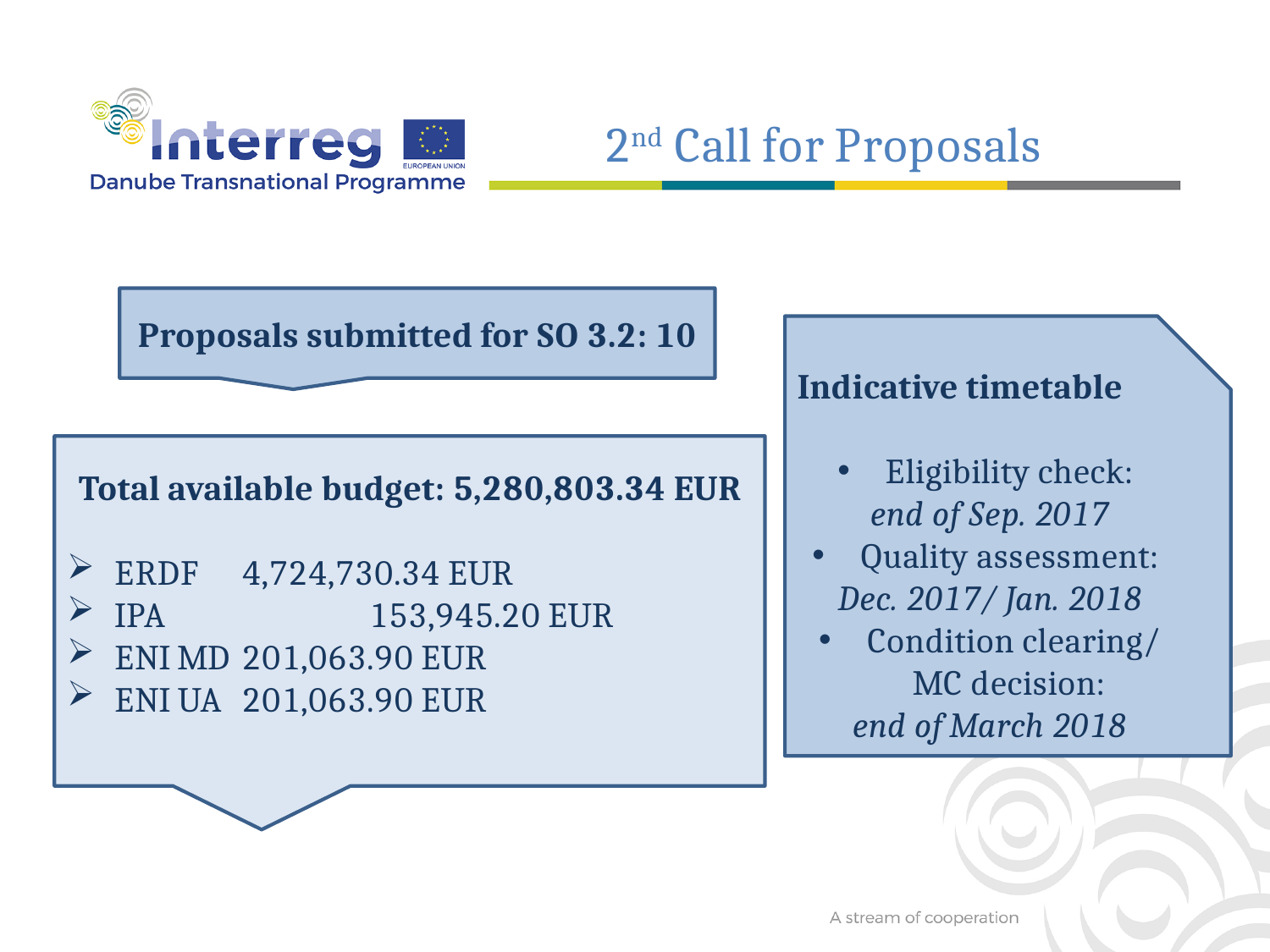

2nd Call for Proposals
Proposals submitted for SO 3.2: 10
Indicative timetable

Eligibility check:
end of Sep. 2017
Quality assessment:
Dec. 2017/ Jan. 2018
Condition clearing/ MC decision:
end of March 2018
Total available budget: 5,280,803.34 EUR

ERDF	4,724,730.34 EUR
IPA 		153,945.20 EUR
ENI MD	201,063.90 EUR
ENI UA 	201,063.90 EUR